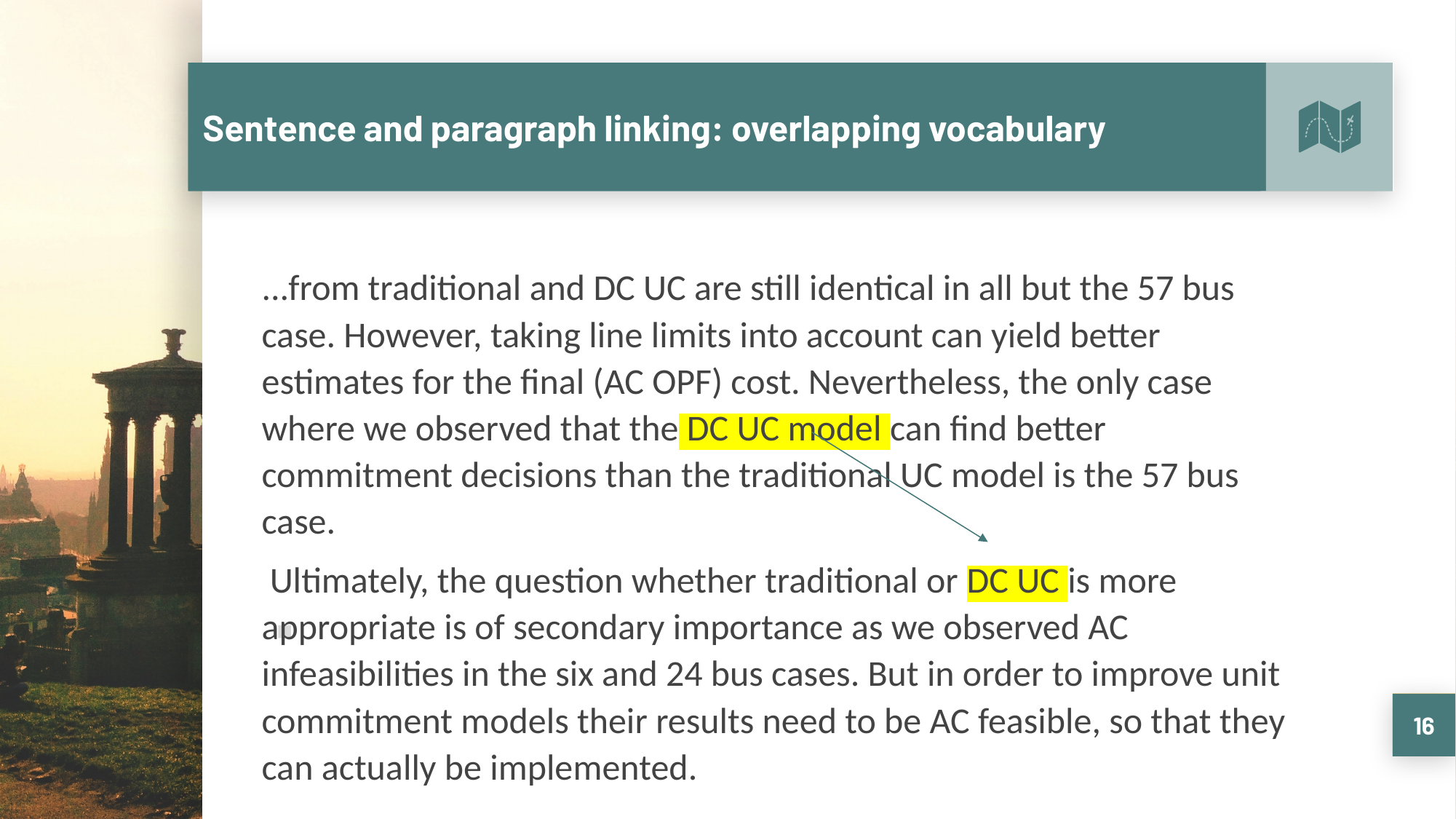

# Sentence and paragraph linking: overlapping vocabulary

...from traditional and DC UC are still identical in all but the 57 bus case. However, taking line limits into account can yield better estimates for the final (AC OPF) cost. Nevertheless, the only case where we observed that the DC UC model can find better commitment decisions than the traditional UC model is the 57 bus case.
 Ultimately, the question whether traditional or DC UC is more appropriate is of secondary importance as we observed AC infeasibilities in the six and 24 bus cases. But in order to improve unit commitment models their results need to be AC feasible, so that they can actually be implemented.
16